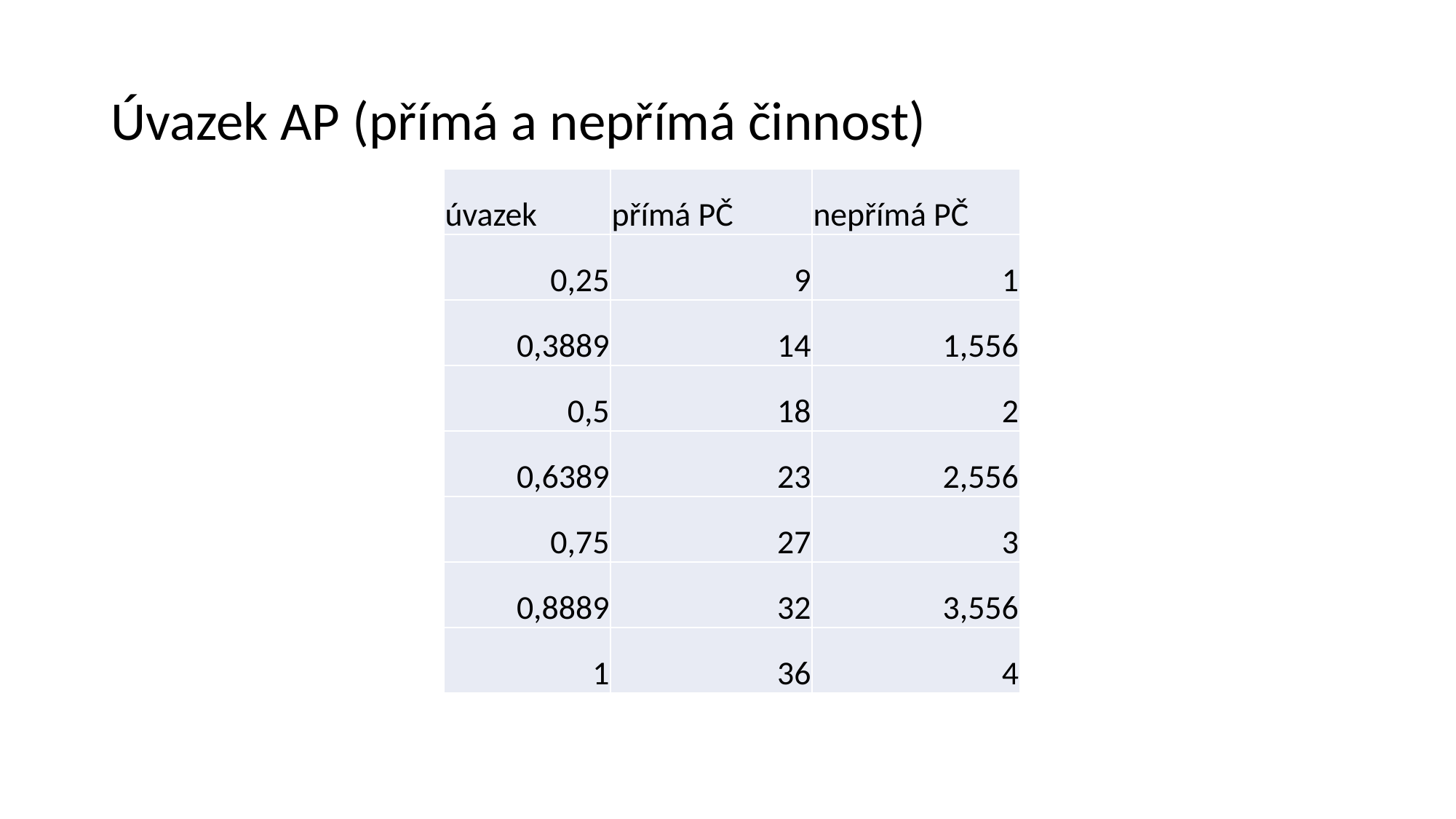

# Úvazek AP (přímá a nepřímá činnost)
| úvazek | přímá PČ | nepřímá PČ |
| --- | --- | --- |
| 0,25 | 9 | 1 |
| 0,3889 | 14 | 1,556 |
| 0,5 | 18 | 2 |
| 0,6389 | 23 | 2,556 |
| 0,75 | 27 | 3 |
| 0,8889 | 32 | 3,556 |
| 1 | 36 | 4 |